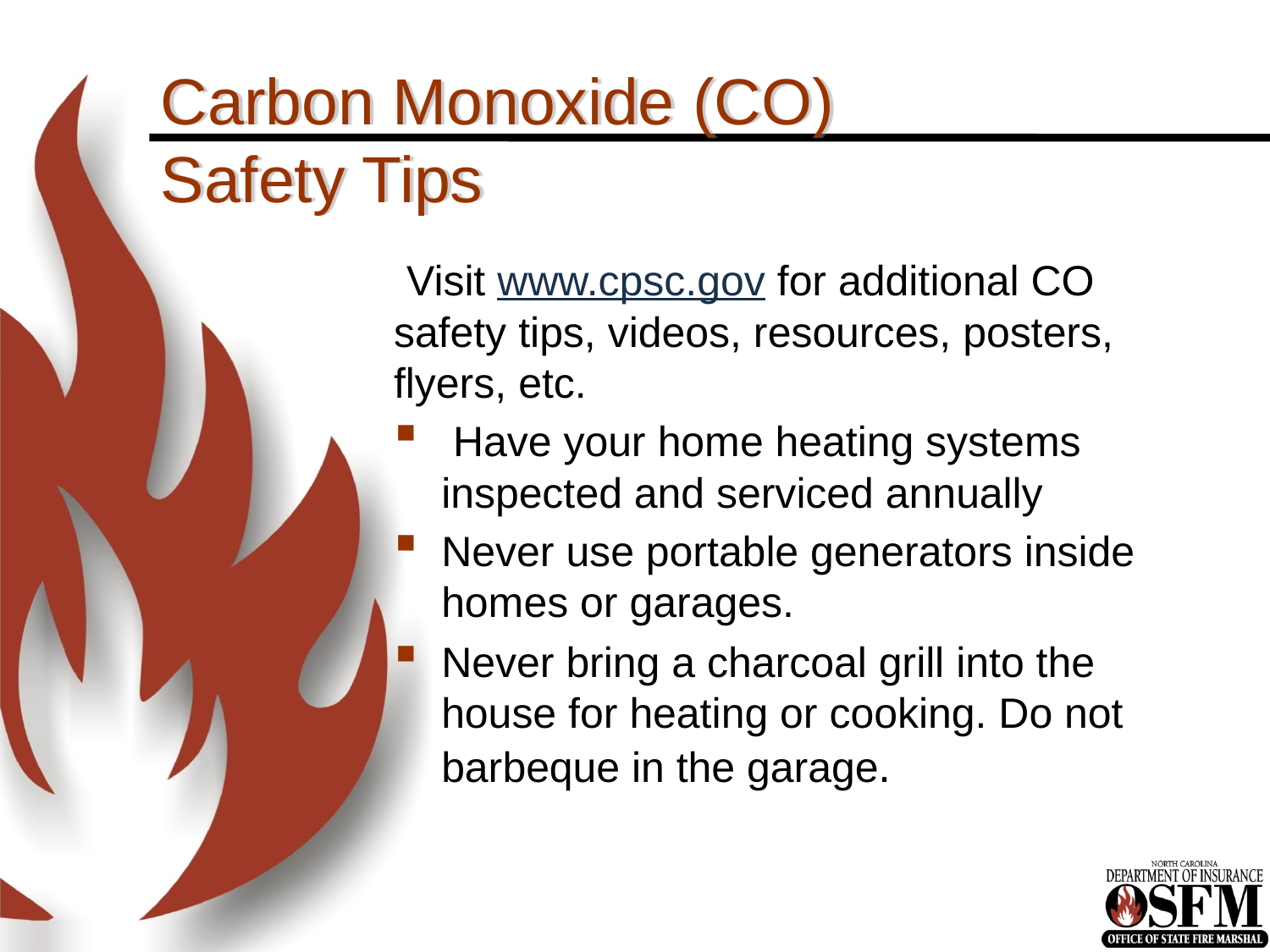

# Carbon Monoxide (CO) Safety Tips
 Visit www.cpsc.gov for additional CO safety tips, videos, resources, posters, flyers, etc.
 Have your home heating systems inspected and serviced annually
Never use portable generators inside homes or garages.
Never bring a charcoal grill into the house for heating or cooking. Do not barbeque in the garage.